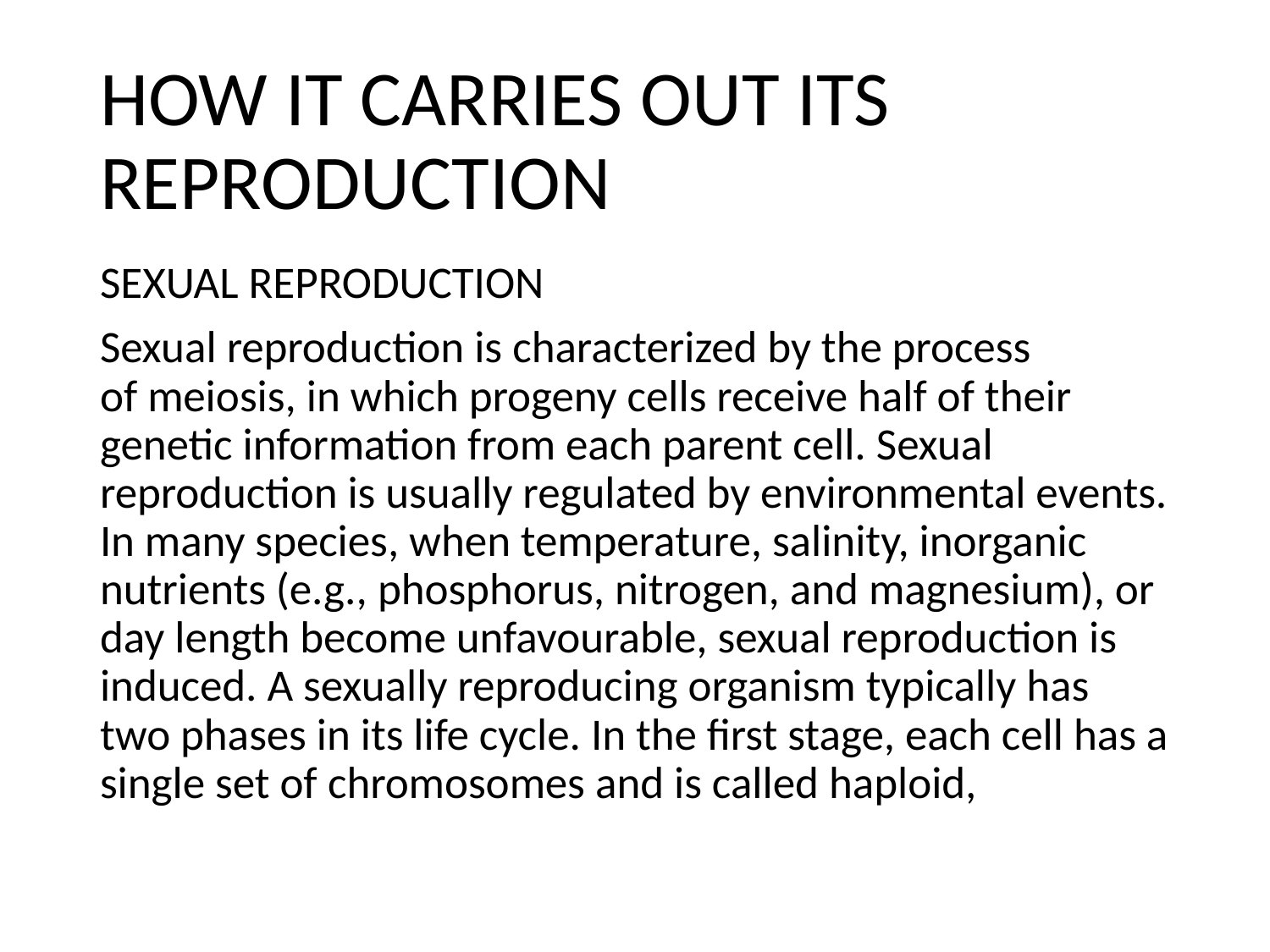

# HOW IT CARRIES OUT ITS REPRODUCTION
SEXUAL REPRODUCTION
Sexual reproduction is characterized by the process of meiosis, in which progeny cells receive half of their genetic information from each parent cell. Sexual reproduction is usually regulated by environmental events. In many species, when temperature, salinity, inorganic nutrients (e.g., phosphorus, nitrogen, and magnesium), or day length become unfavourable, sexual reproduction is induced. A sexually reproducing organism typically has two phases in its life cycle. In the first stage, each cell has a single set of chromosomes and is called haploid,